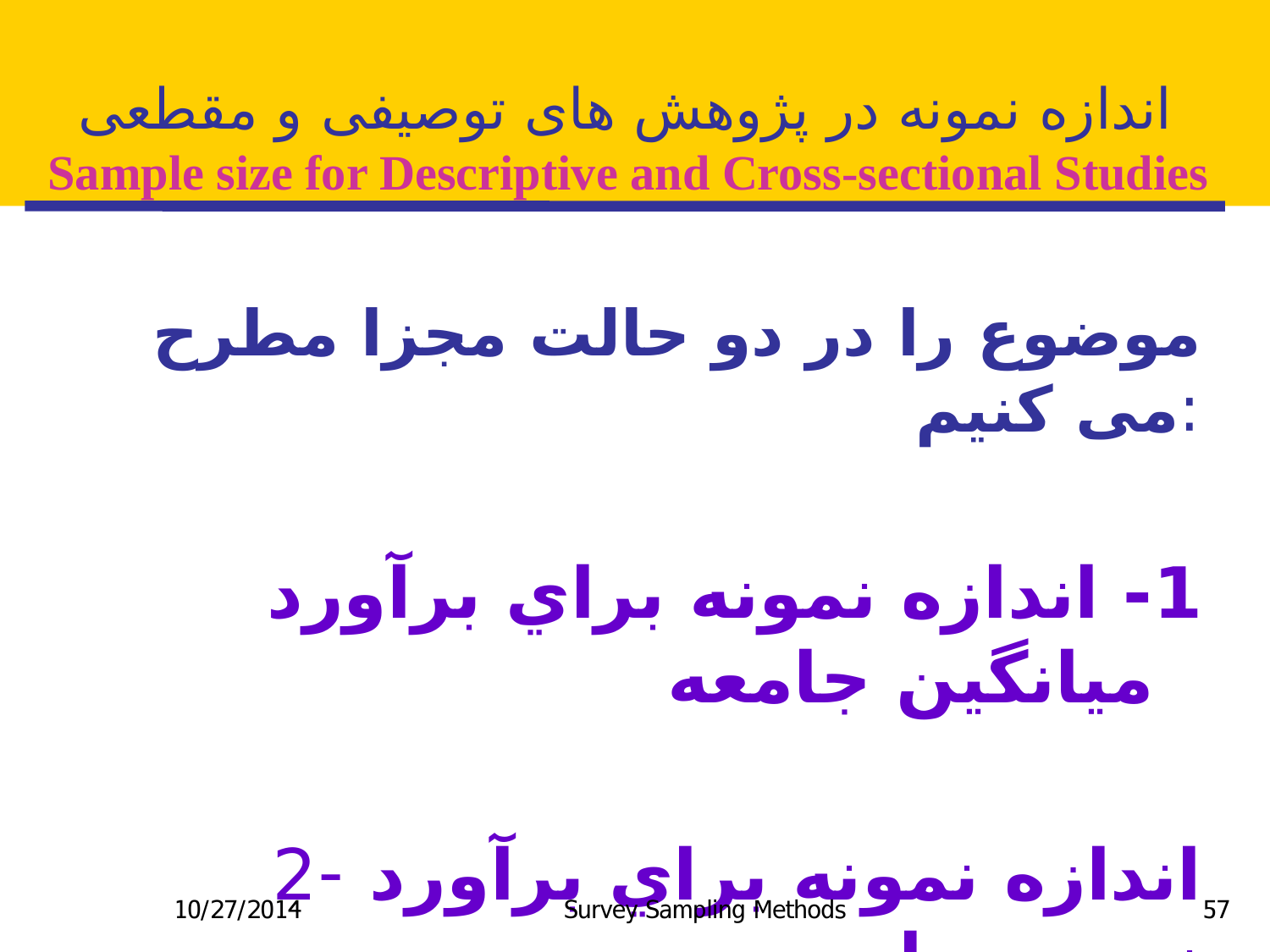

# اندازه نمونه در پژوهش های توصیفی و مقطعی Sample size for Descriptive and Cross-sectional Studies

موضوع را در دو حالت مجزا مطرح می کنیم:

1- اندازه نمونه براي برآورد میانگین جامعه

2- اندازه نمونه براي برآورد نسبت جامعه

10/27/2014
Survey Sampling Methods
57